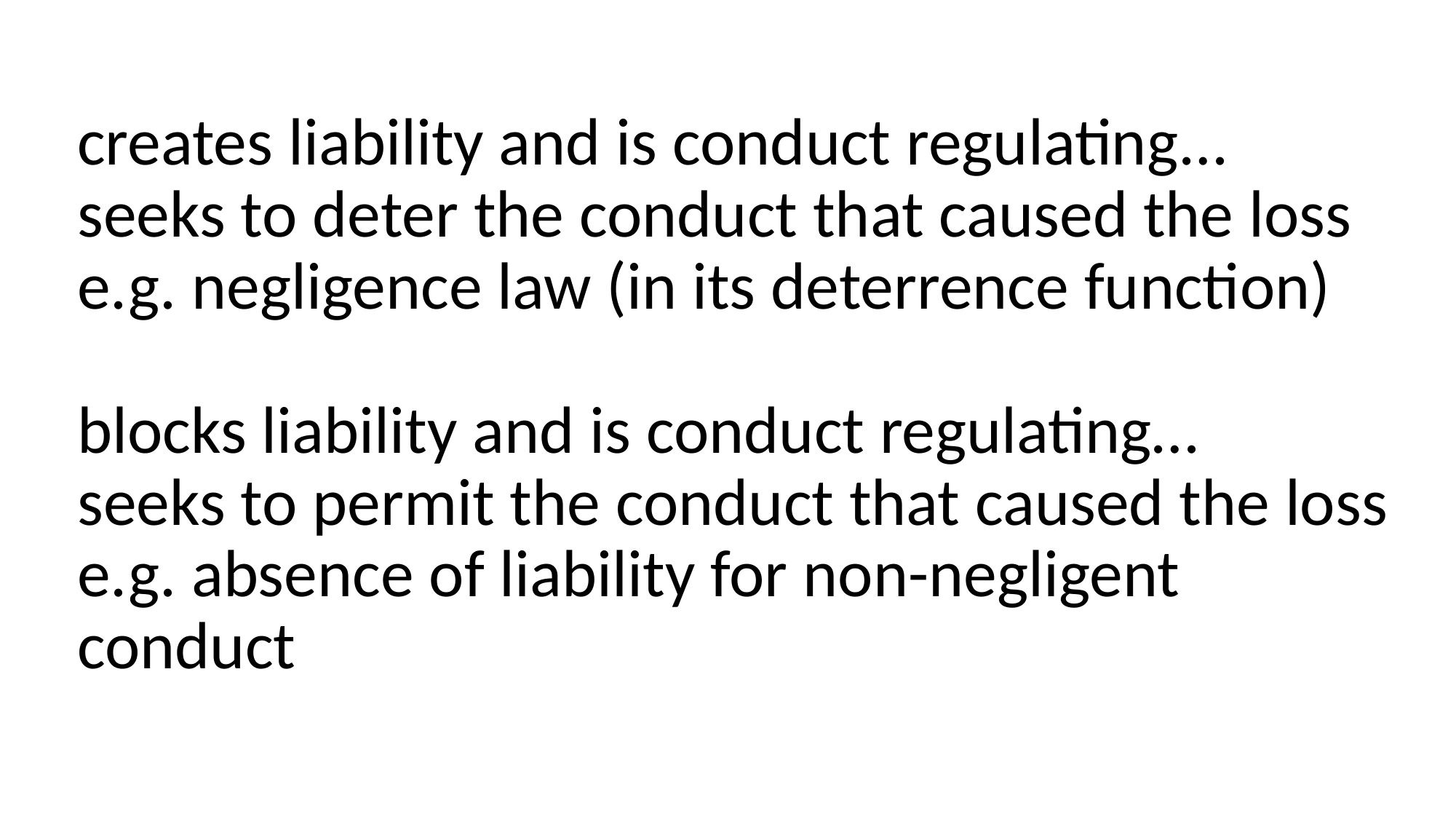

# creates liability and is conduct regulating… seeks to deter the conduct that caused the loss e.g. negligence law (in its deterrence function) blocks liability and is conduct regulating… seeks to permit the conduct that caused the loss e.g. absence of liability for non-negligent conduct